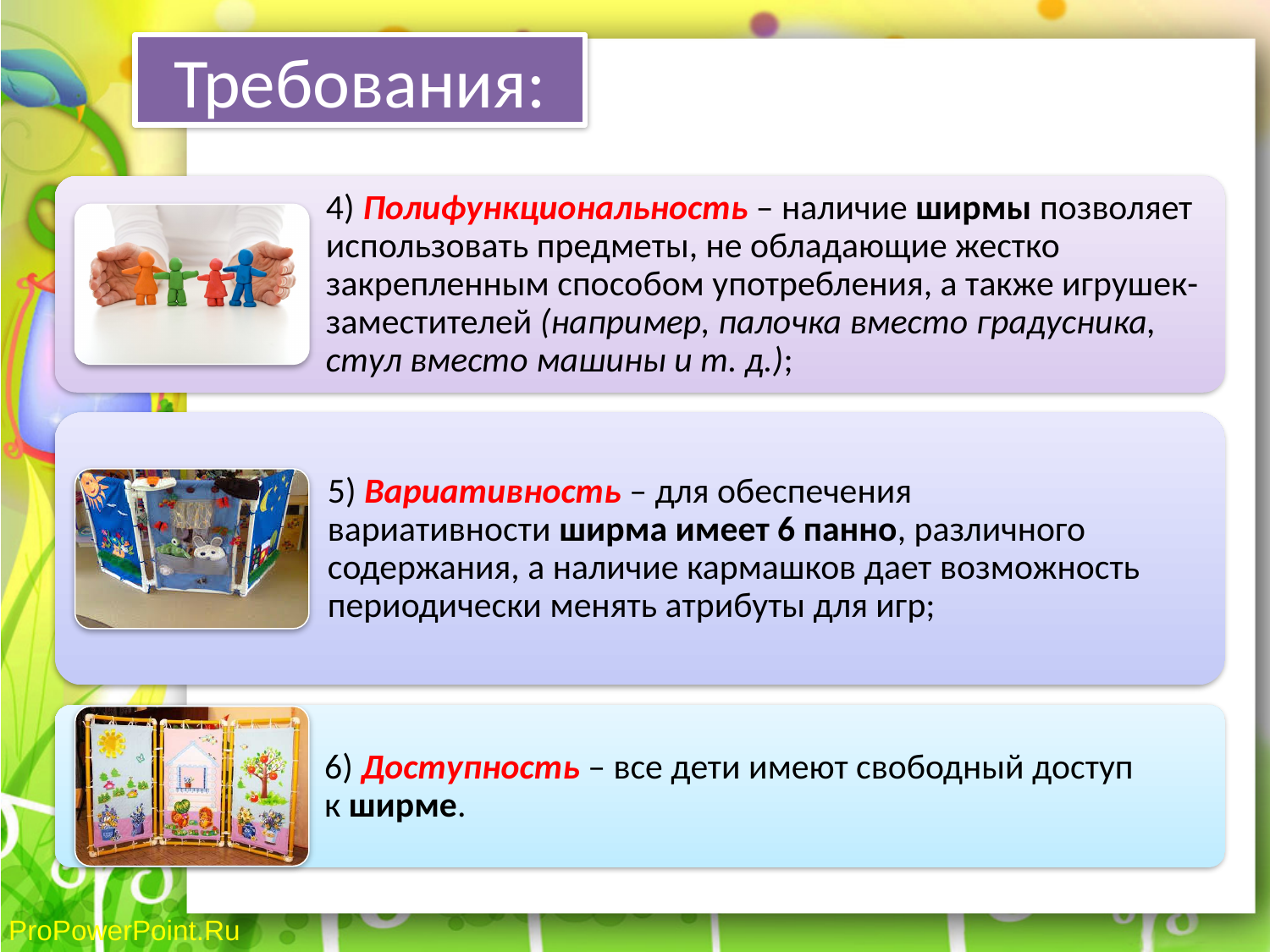

Требования:
4) Полифункциональность – наличие ширмы позволяет использовать предметы, не обладающие жестко закрепленным способом употребления, а также игрушек-заместителей (например, палочка вместо градусника, стул вместо машины и т. д.);
5) Вариативность – для обеспечения вариативности ширма имеет 6 панно, различного содержания, а наличие кармашков дает возможность периодически менять атрибуты для игр;
6) Доступность – все дети имеют свободный доступ к ширме.